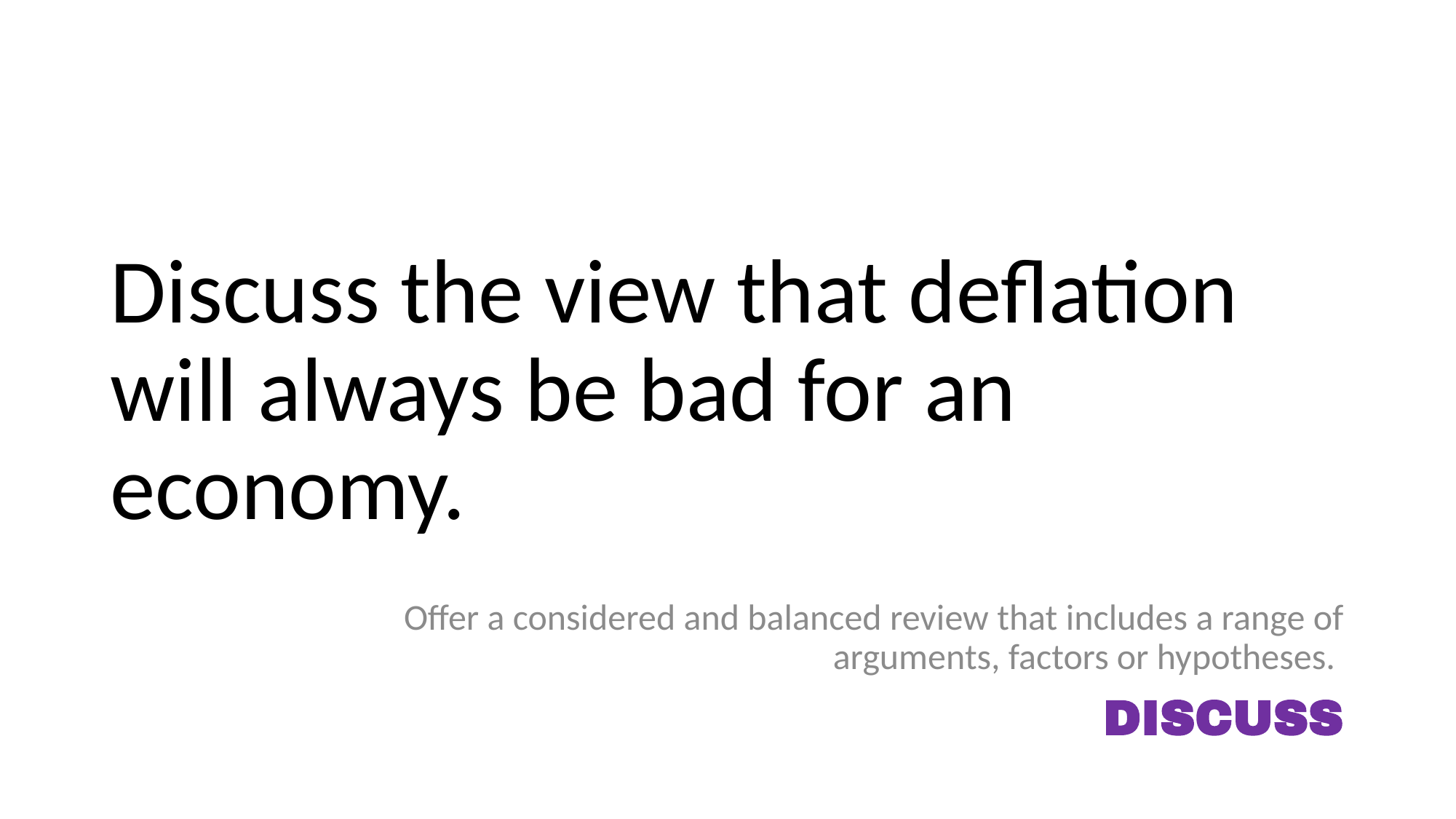

# Discuss the view that deflation will always be bad for an economy.
Offer a considered and balanced review that includes a range of arguments, factors or hypotheses.
DISCUSS